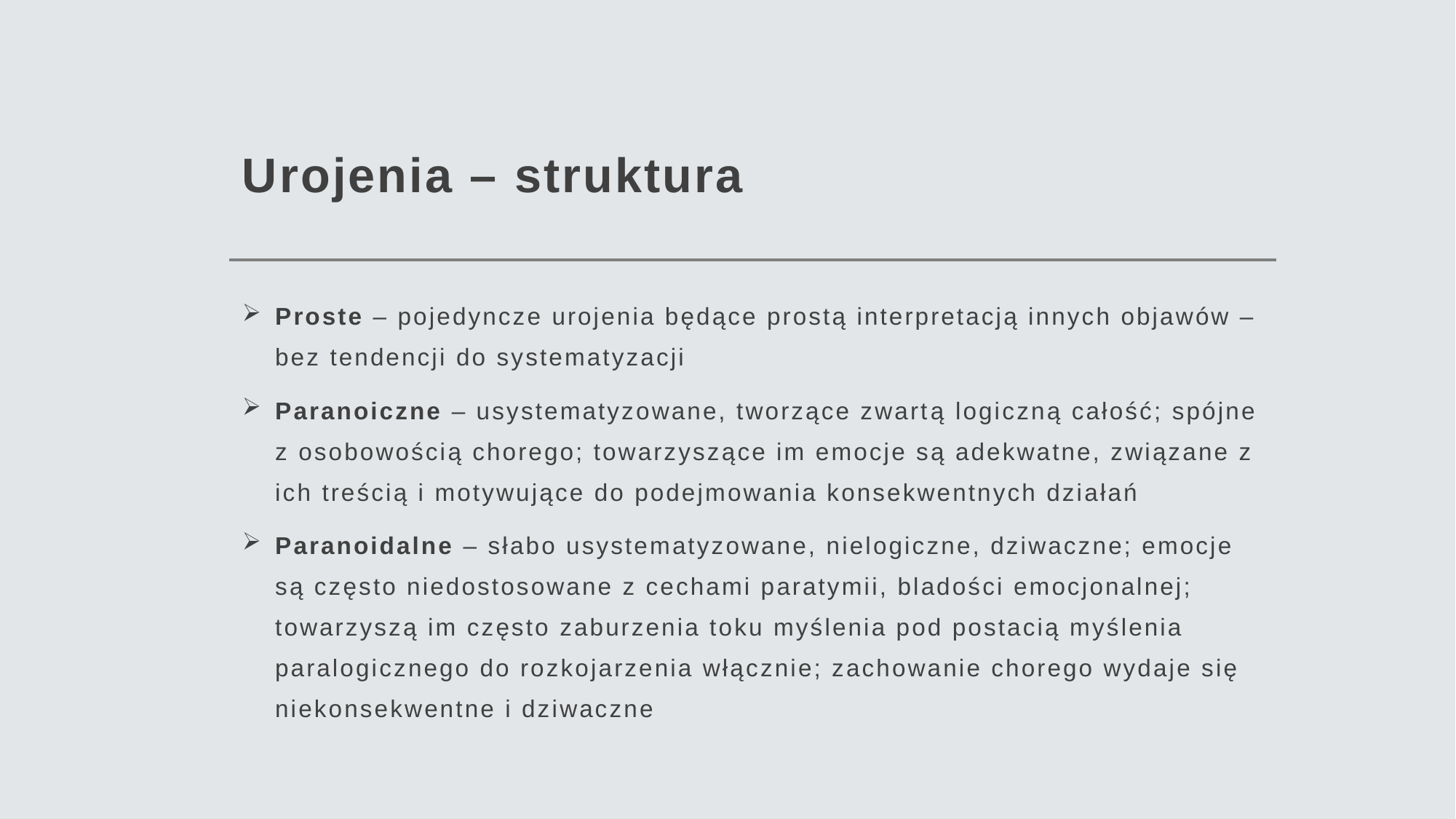

# Urojenia – struktura
Proste – pojedyncze urojenia będące prostą interpretacją innych objawów – bez tendencji do systematyzacji
Paranoiczne – usystematyzowane, tworzące zwartą logiczną całość; spójne z osobowością chorego; towarzyszące im emocje są adekwatne, związane z ich treścią i motywujące do podejmowania konsekwentnych działań
Paranoidalne – słabo usystematyzowane, nielogiczne, dziwaczne; emocje są często niedostosowane z cechami paratymii, bladości emocjonalnej; towarzyszą im często zaburzenia toku myślenia pod postacią myślenia paralogicznego do rozkojarzenia włącznie; zachowanie chorego wydaje się niekonsekwentne i dziwaczne